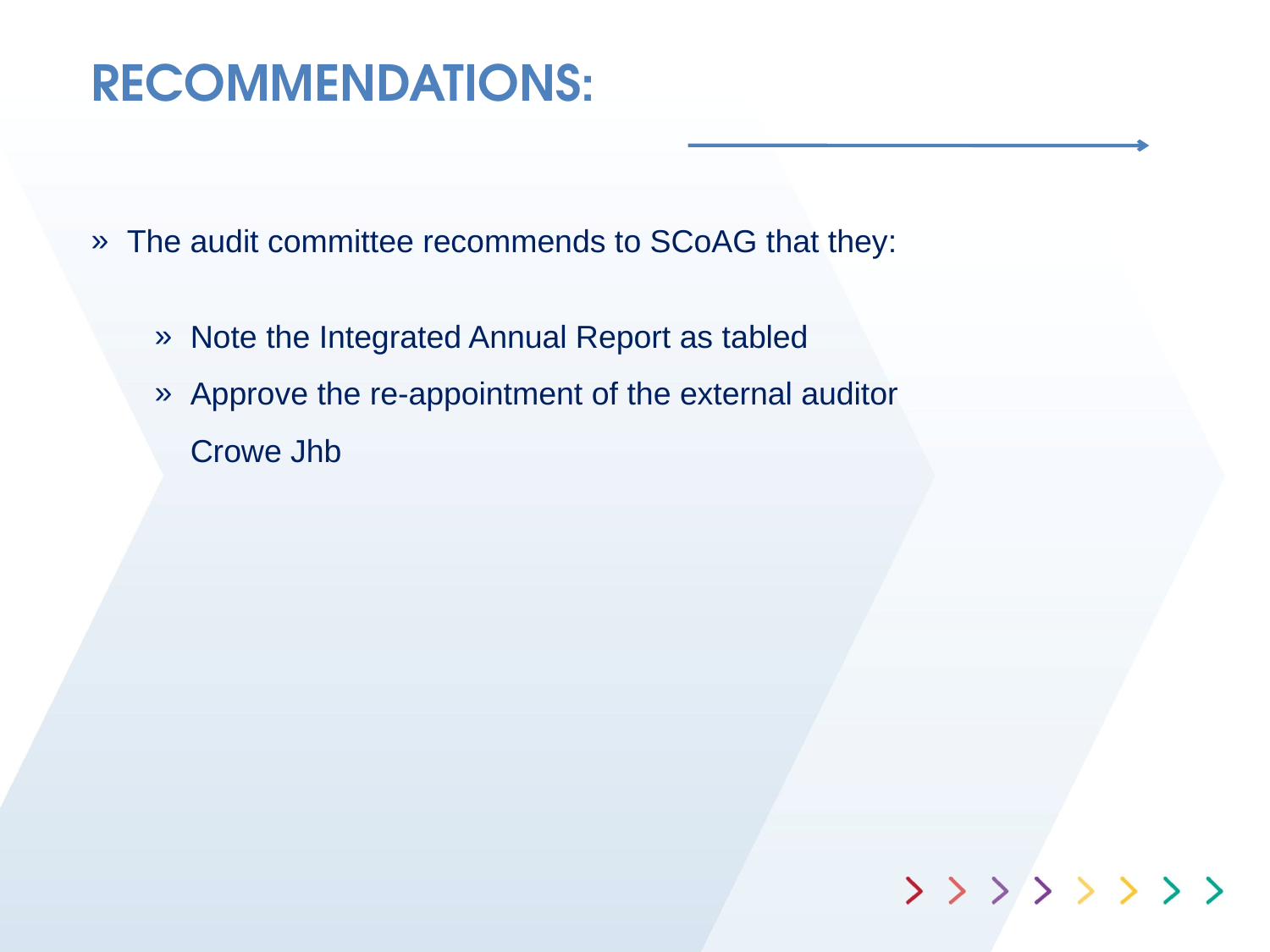

# RECOMMENDATIONS:

The audit committee recommends to SCoAG that they:
Note the Integrated Annual Report as tabled
Approve the re-appointment of the external auditor
Crowe Jhb